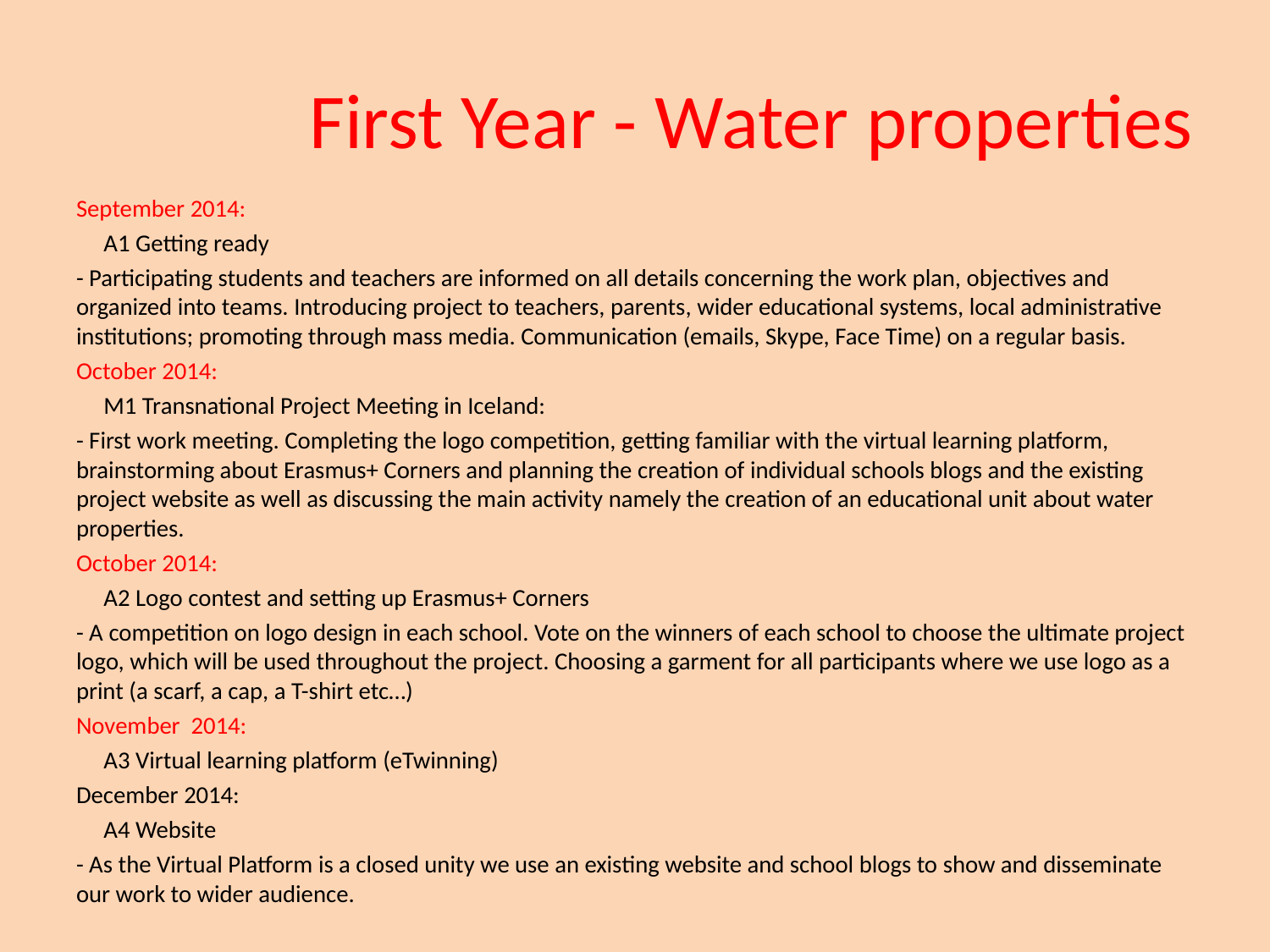

# First Year - Water properties
September 2014:
     A1 Getting ready
- Participating students and teachers are informed on all details concerning the work plan, objectives and organized into teams. Introducing project to teachers, parents, wider educational systems, local administrative institutions; promoting through mass media. Communication (emails, Skype, Face Time) on a regular basis.
October 2014:
     M1 Transnational Project Meeting in Iceland:
- First work meeting. Completing the logo competition, getting familiar with the virtual learning platform, brainstorming about Erasmus+ Corners and planning the creation of individual schools blogs and the existing project website as well as discussing the main activity namely the creation of an educational unit about water properties.
October 2014:
     A2 Logo contest and setting up Erasmus+ Corners
- A competition on logo design in each school. Vote on the winners of each school to choose the ultimate project logo, which will be used throughout the project. Choosing a garment for all participants where we use logo as a print (a scarf, a cap, a T-shirt etc…)
November  2014:
     A3 Virtual learning platform (eTwinning)
December 2014:
     A4 Website
- As the Virtual Platform is a closed unity we use an existing website and school blogs to show and disseminate our work to wider audience.